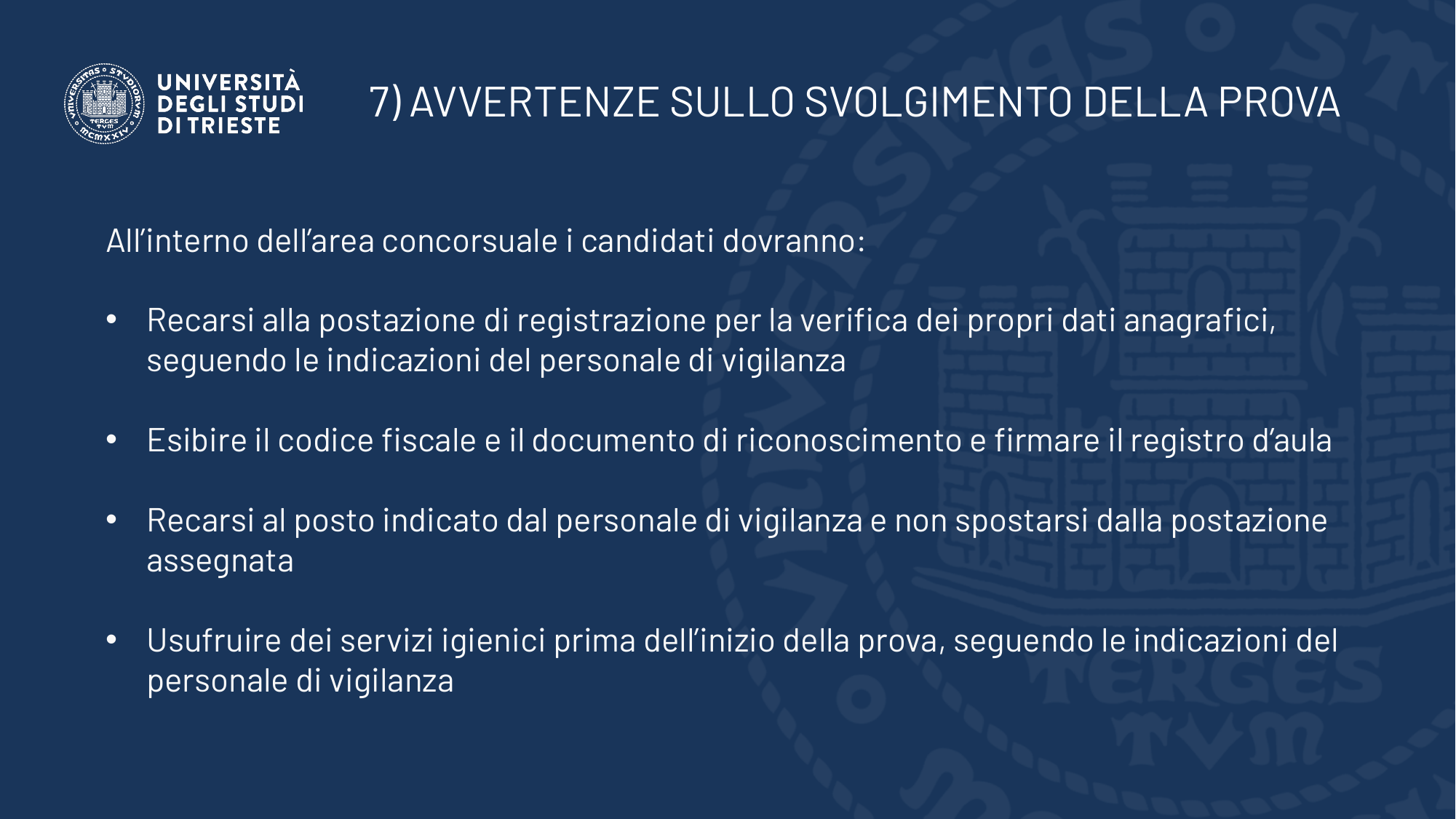

7) AVVERTENZE SULLO SVOLGIMENTO DELLA PROVA
All’interno dell’area concorsuale i candidati dovranno:

Recarsi alla postazione di registrazione per la verifica dei propri dati anagrafici, seguendo le indicazioni del personale di vigilanza

Esibire il codice fiscale e il documento di riconoscimento e firmare il registro d’aula

Recarsi al posto indicato dal personale di vigilanza e non spostarsi dalla postazione assegnata

Usufruire dei servizi igienici prima dell’inizio della prova, seguendo le indicazioni del personale di vigilanza